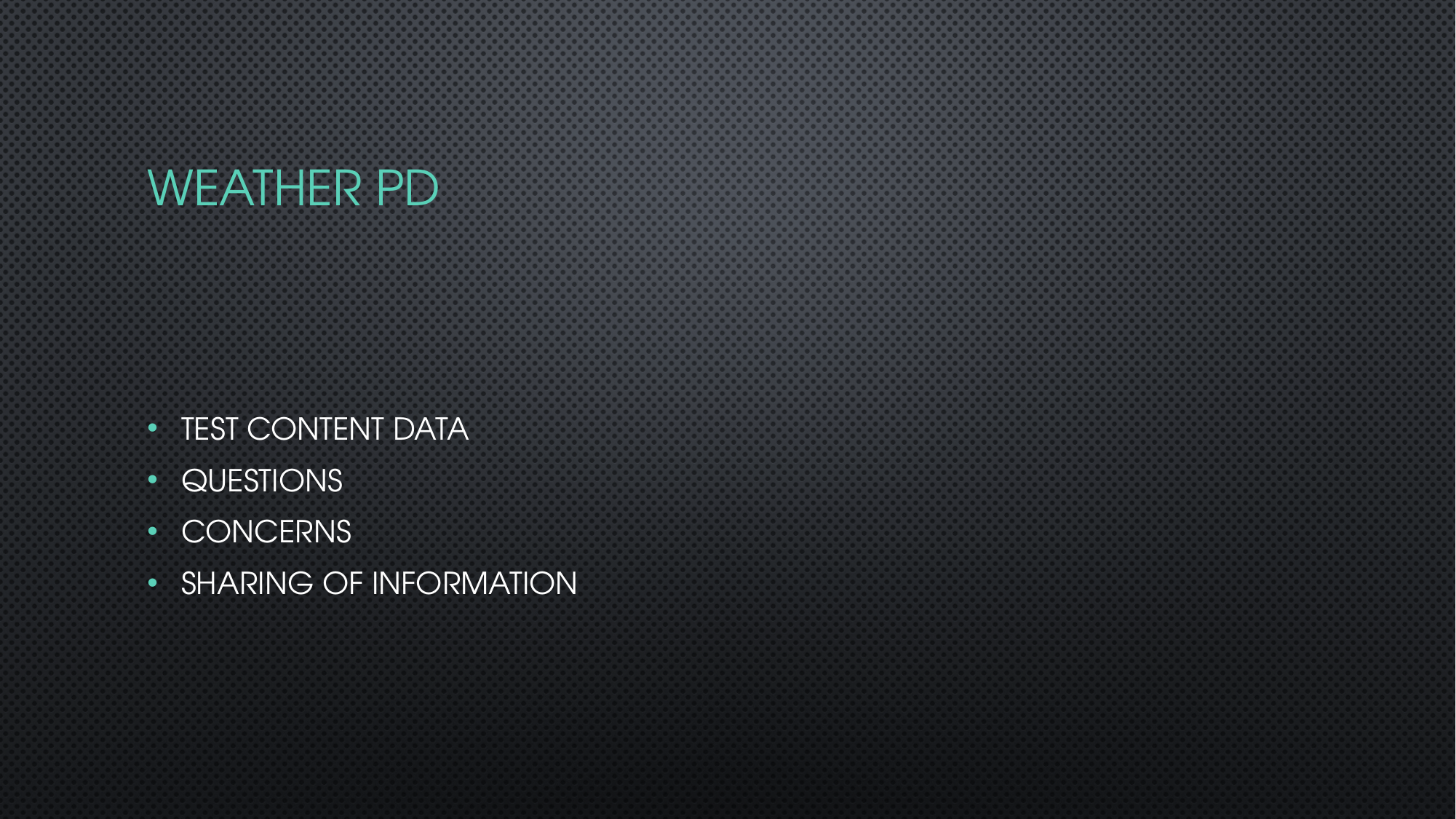

# Weather PD
Test content data
Questions
Concerns
Sharing of information